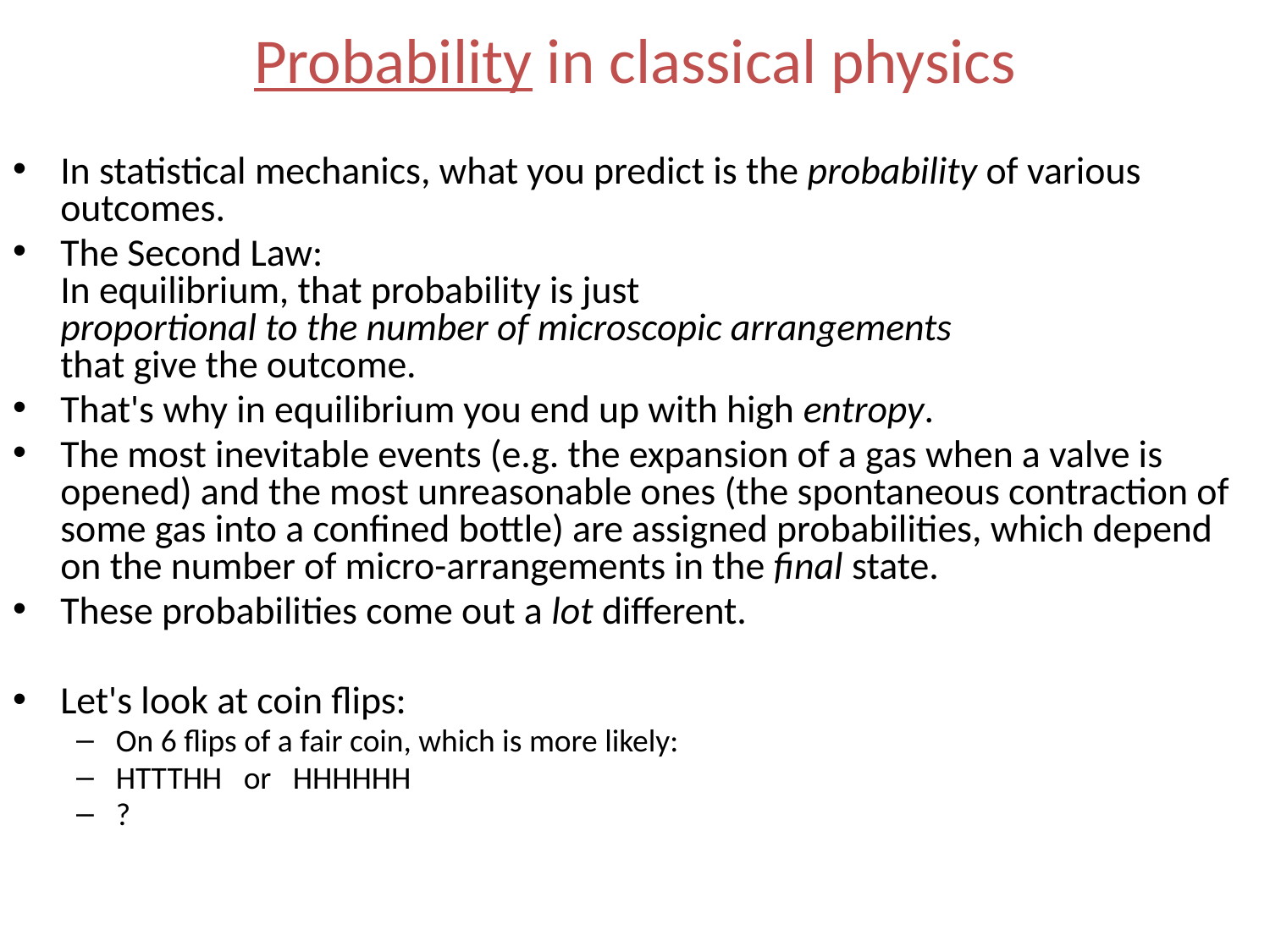

# Probability in classical physics
In statistical mechanics, what you predict is the probability of various outcomes.
The Second Law:
In equilibrium, that probability is just
proportional to the number of microscopic arrangements
that give the outcome.
That's why in equilibrium you end up with high entropy.
The most inevitable events (e.g. the expansion of a gas when a valve is opened) and the most unreasonable ones (the spontaneous contraction of some gas into a confined bottle) are assigned probabilities, which depend on the number of micro-arrangements in the final state.
These probabilities come out a lot different.

Let's look at coin flips:
On 6 flips of a fair coin, which is more likely:
HTTTHH   or   HHHHHH
?